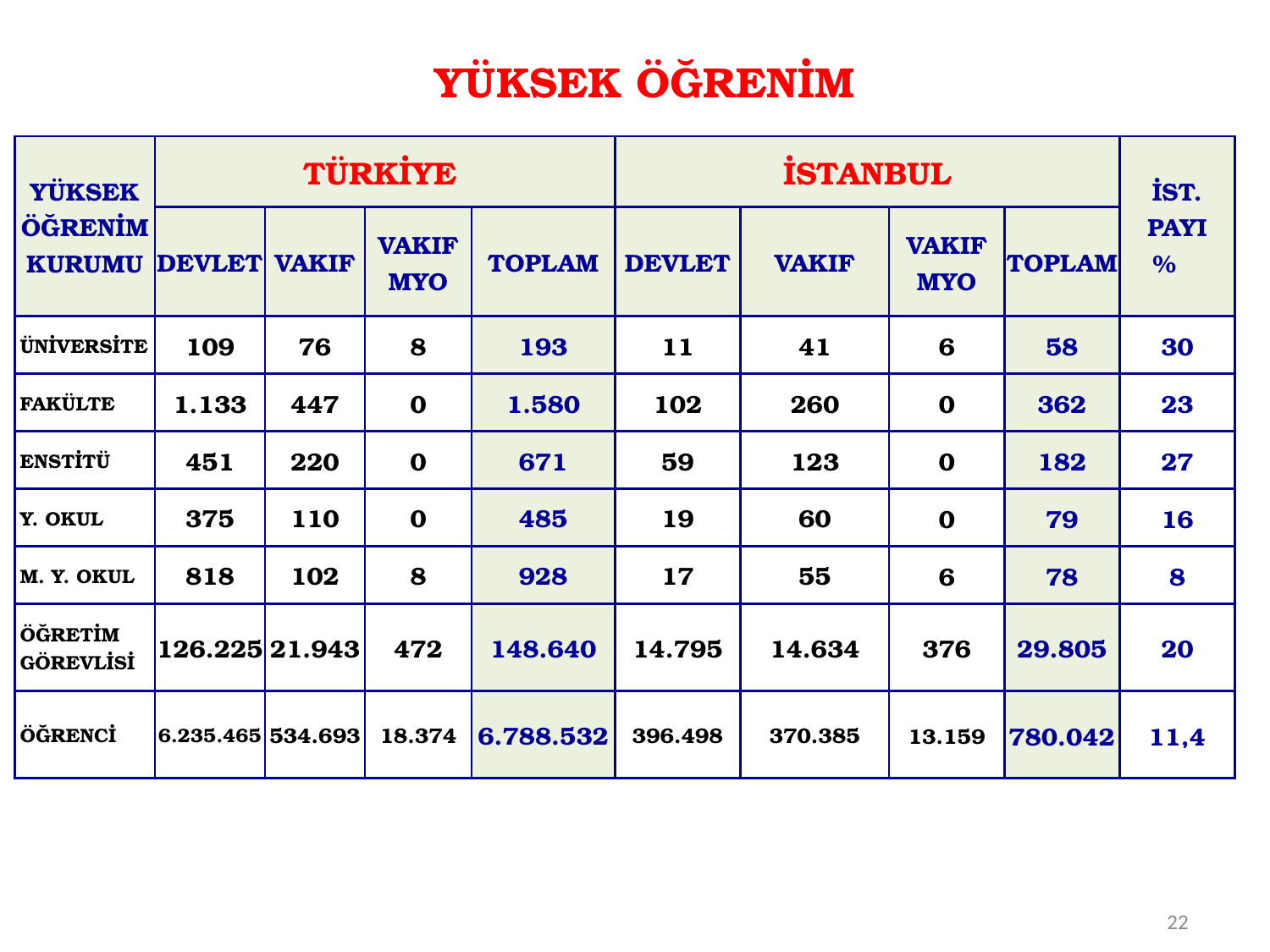

YÜKSEK ÖĞRENİM
| YÜKSEK ÖĞRENİM KURUMU | TÜRKİYE |  |  |  | İSTANBUL |  |  |  | İST. PAYI % |
| --- | --- | --- | --- | --- | --- | --- | --- | --- | --- |
|  | DEVLET | VAKIF | VAKIF MYO | TOPLAM | DEVLET | VAKIF | VAKIF MYO | TOPLAM |  |
| ÜNİVERSİTE | 109 | 76 | 8 | 193 | 11 | 41 | 6 | 58 | 30 |
| FAKÜLTE | 1.133 | 447 | 0 | 1.580 | 102 | 260 | 0 | 362 | 23 |
| ENSTİTÜ | 451 | 220 | 0 | 671 | 59 | 123 | 0 | 182 | 27 |
| Y. OKUL | 375 | 110 | 0 | 485 | 19 | 60 | 0 | 79 | 16 |
| M. Y. OKUL | 818 | 102 | 8 | 928 | 17 | 55 | 6 | 78 | 8 |
| ÖĞRETİM GÖREVLİSİ | 126.225 | 21.943 | 472 | 148.640 | 14.795 | 14.634 | 376 | 29.805 | 20 |
| ÖĞRENCİ | 6.235.465 | 534.693 | 18.374 | 6.788.532 | 396.498 | 370.385 | 13.159 | 780.042 | 11,4 |
22